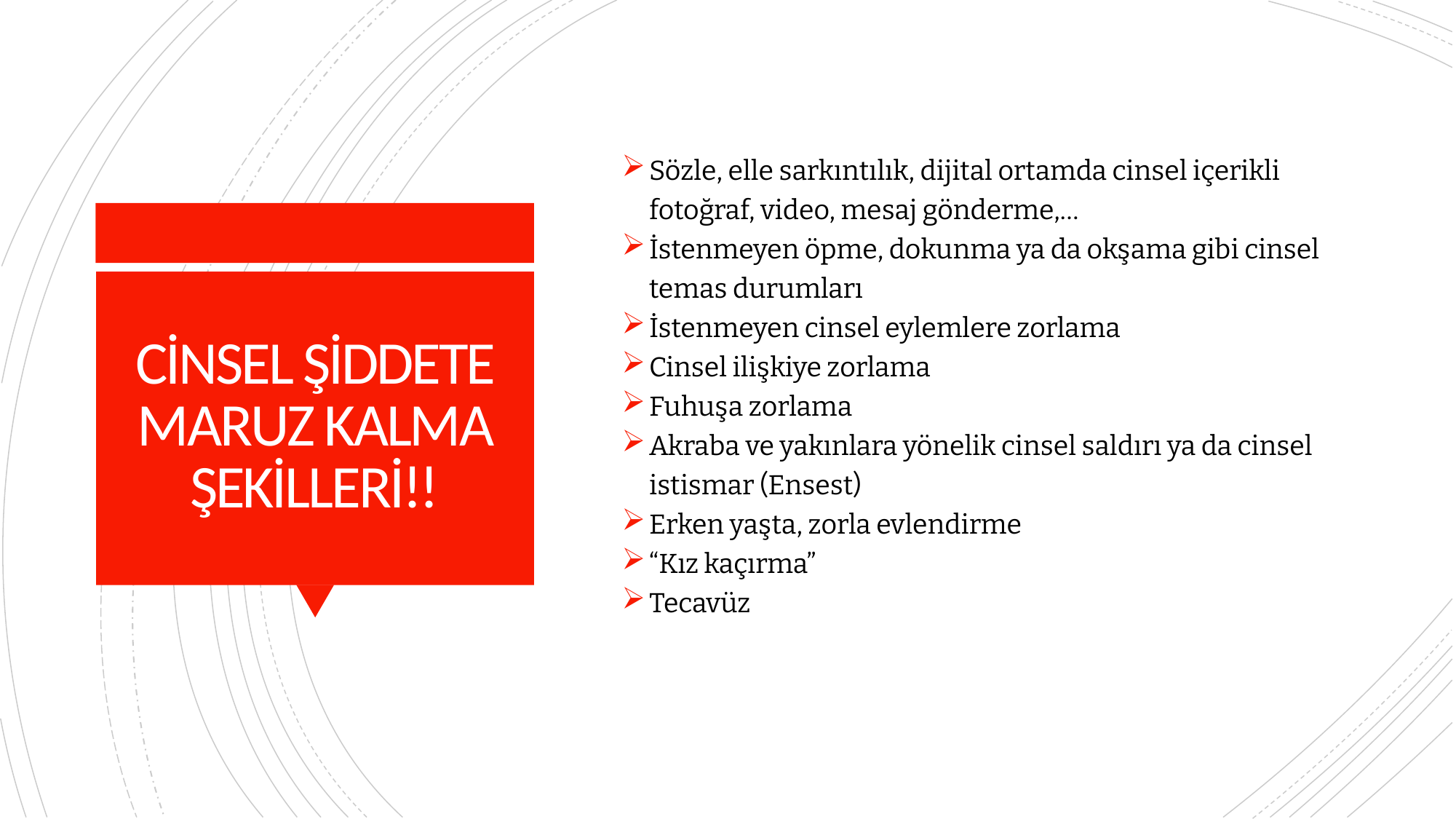

Sözle, elle sarkıntılık, dijital ortamda cinsel içerikli fotoğraf, video, mesaj gönderme,…
İstenmeyen öpme, dokunma ya da okşama gibi cinsel temas durumları
İstenmeyen cinsel eylemlere zorlama
Cinsel ilişkiye zorlama
Fuhuşa zorlama
Akraba ve yakınlara yönelik cinsel saldırı ya da cinsel istismar (Ensest)
Erken yaşta, zorla evlendirme
“Kız kaçırma”
Tecavüz

# CİNSEL ŞİDDETE MARUZ KALMA ŞEKİLLERİ!!